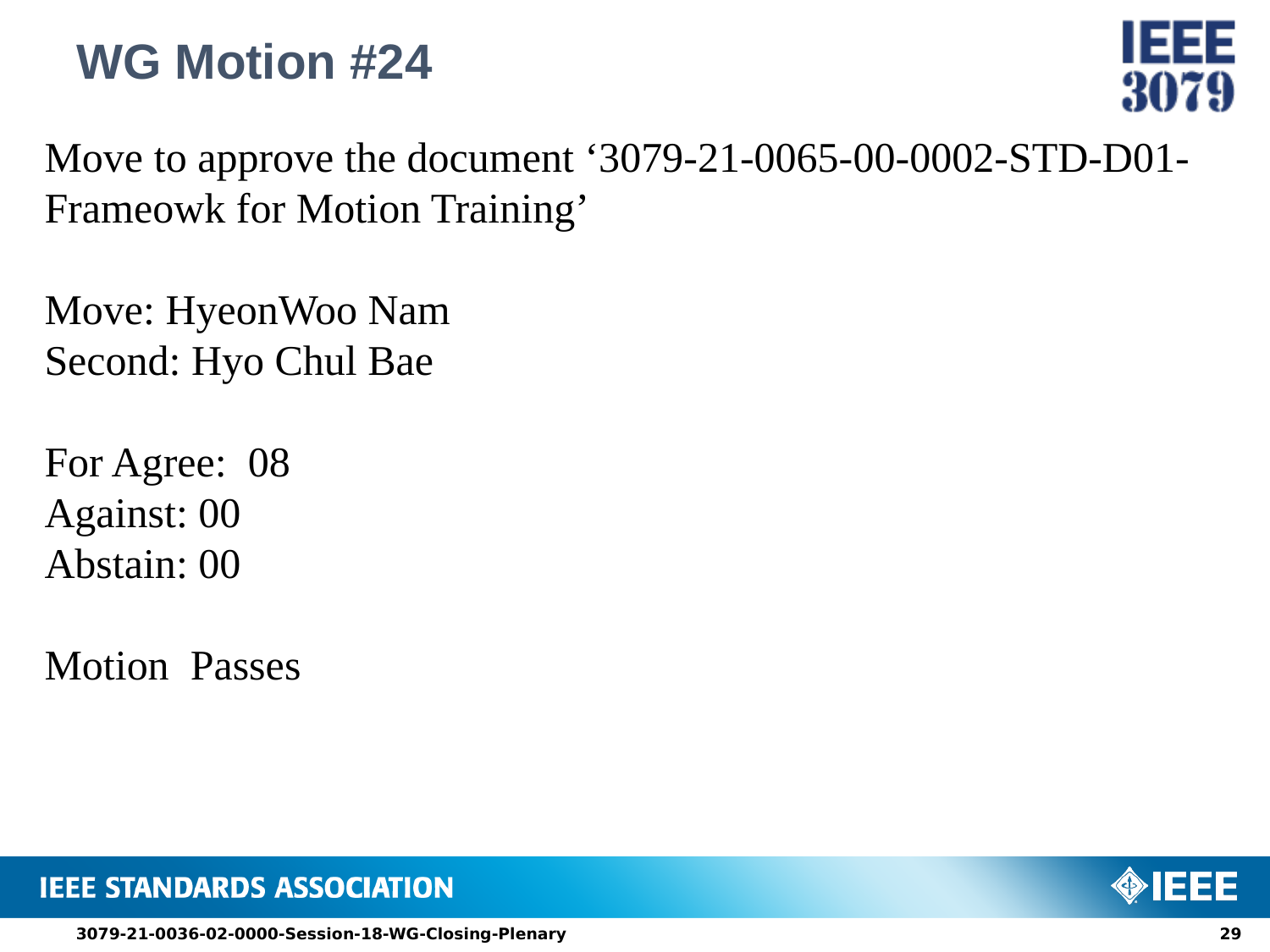

# WG Motion #24
Move to approve the document ‘3079-21-0065-00-0002-STD-D01-Frameowk for Motion Training’

Move: HyeonWoo Nam
Second: Hyo Chul Bae

For Agree:  08
Against: 00
Abstain: 00

Motion  Passes
3079-21-0036-02-0000-Session-18-WG-Closing-Plenary
29